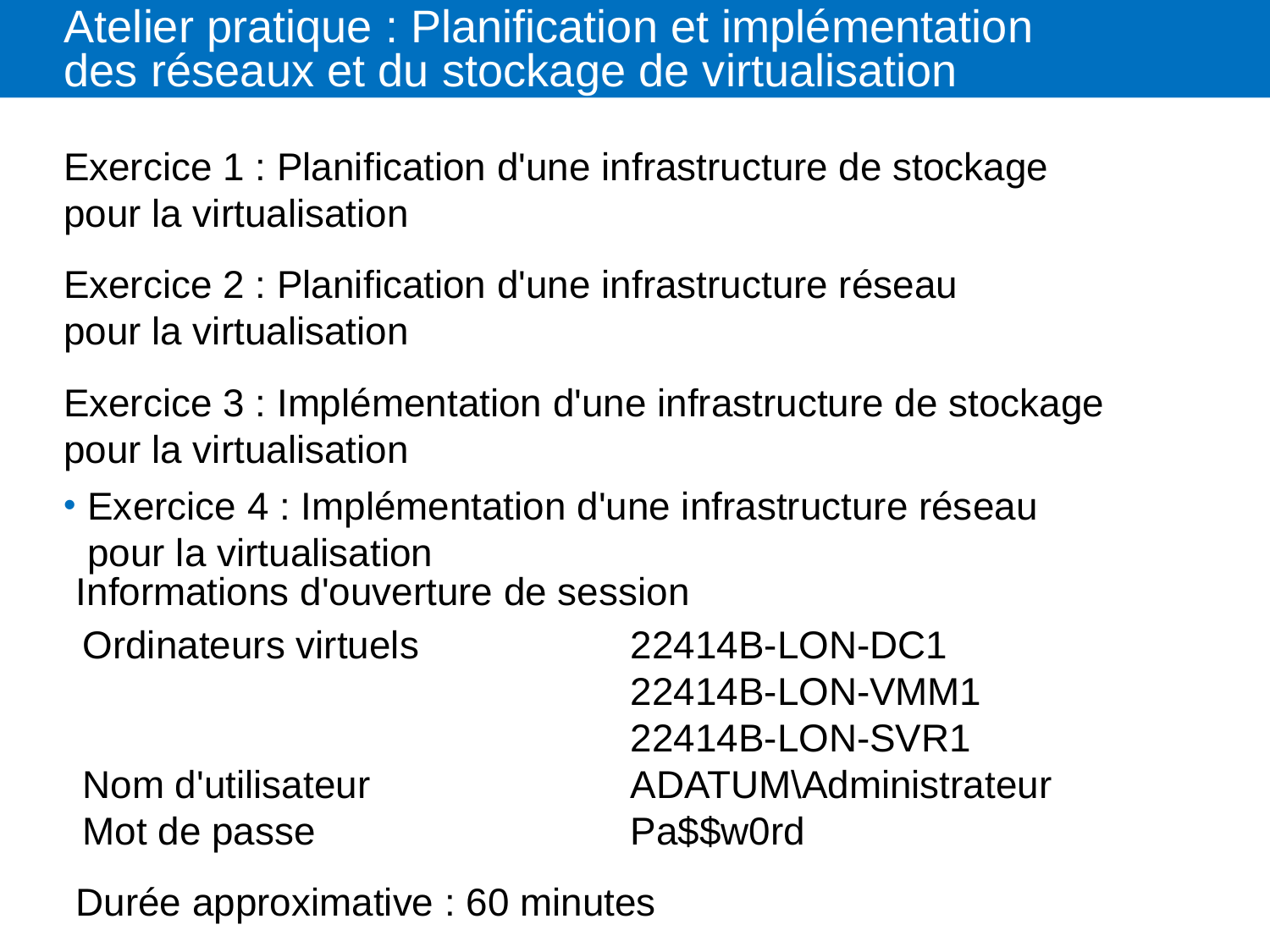

# Atelier pratique : Planification et implémentation des réseaux et du stockage de virtualisation
Exercice 1 : Planification d'une infrastructure de stockage pour la virtualisation
Exercice 2 : Planification d'une infrastructure réseau pour la virtualisation
Exercice 3 : Implémentation d'une infrastructure de stockage pour la virtualisation
Exercice 4 : Implémentation d'une infrastructure réseau pour la virtualisation
Informations d'ouverture de session
Ordinateurs virtuels	22414B-LON-DC1
	22414B-LON-VMM1
	22414B-LON-SVR1
Nom d'utilisateur	ADATUM\Administrateur
Mot de passe	Pa$$w0rd
Durée approximative : 60 minutes